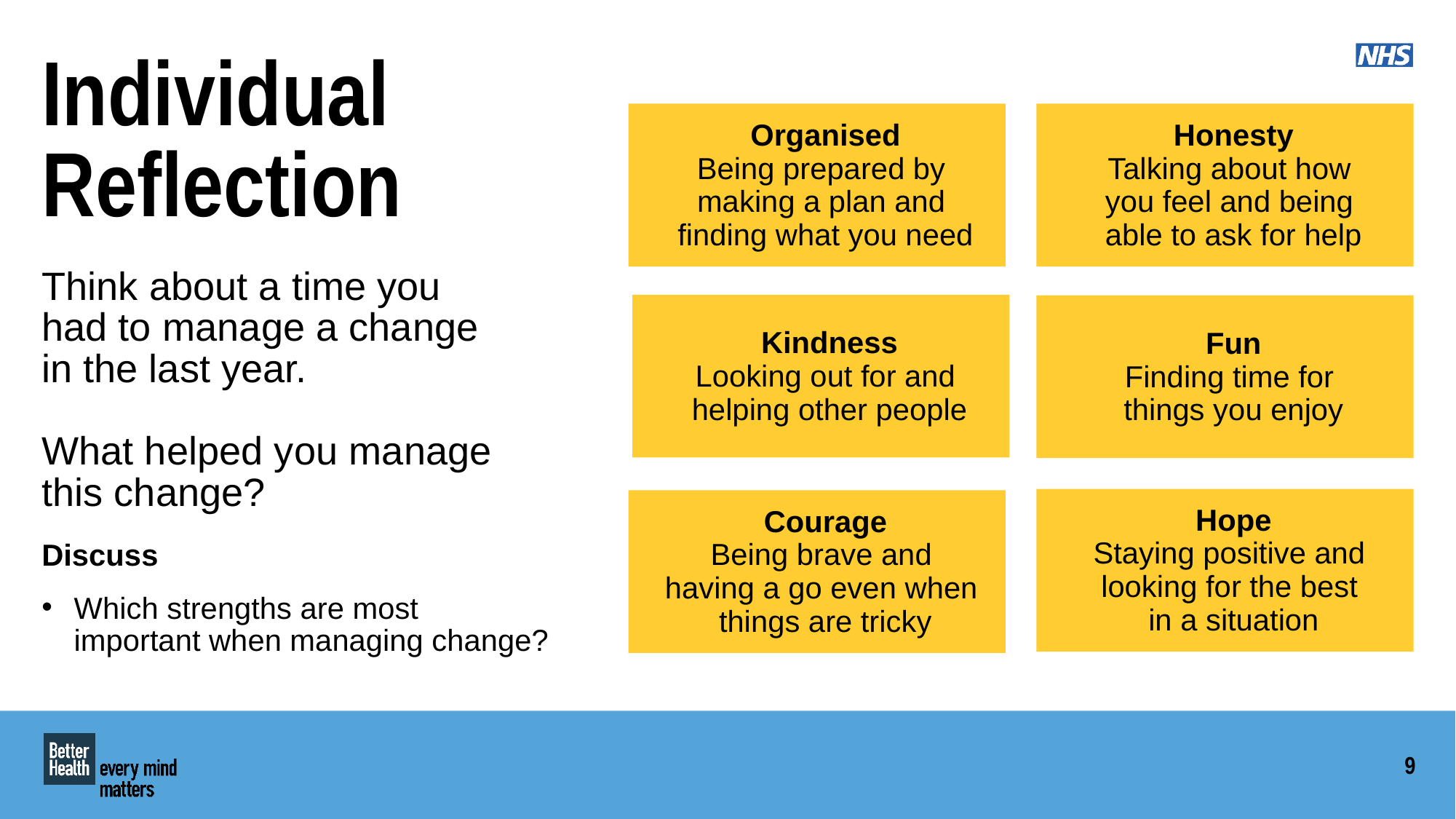

Individual
Reflection
Organised
Being prepared by
making a plan and
finding what you need
Honesty
Talking about how
you feel and being
able to ask for help
Think about a time you
had to manage a change
in the last year.

What helped you manage
this change?

Kindness
Looking out for and
helping other people
Fun
Finding time for
things you enjoy
Hope
Staying positive and
looking for the best
in a situation
Courage
Being brave and
having a go even when
things are tricky
Discuss
Which strengths are most
important when managing change?